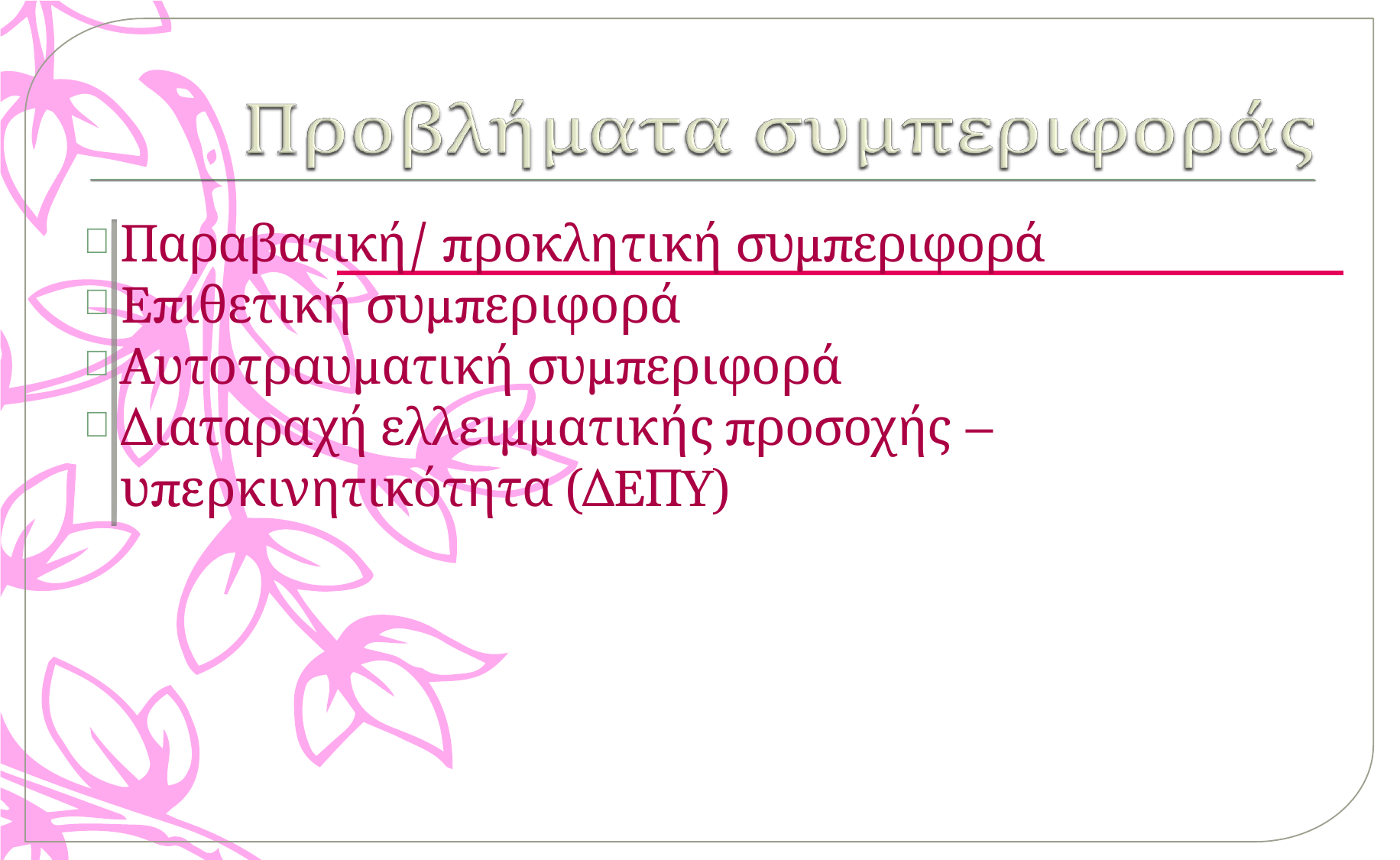

Παραβατική/ προκλητική συμπεριφορά
Επιθετική συμπεριφορά
Αυτοτραυματική συμπεριφορά
Διαταραχή ελλειμματικής προσοχής –  υπερκινητικότητα (ΔΕΠΥ)